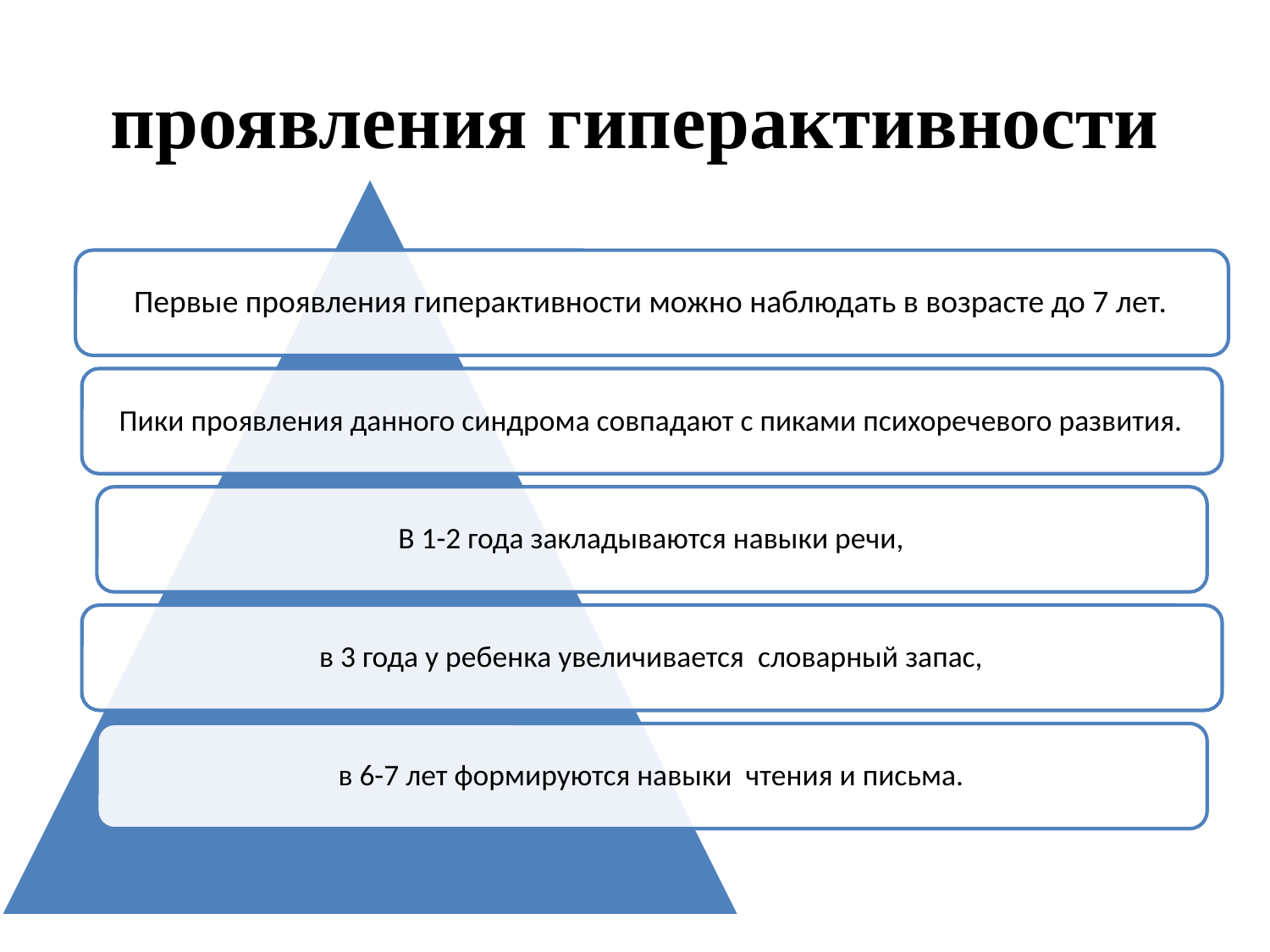

# проявления гиперактивности

Первые проявления гиперактивности можно наблюдать в возрасте до 7 лет.
Пики проявления данного синдрома совпадают с пиками психоречевого развития.
В 1-2 года закладываются навыки речи,
в 3 года у ребенка увеличивается  словарный запас,
в 6-7 лет формируются навыки  чтения и письма.